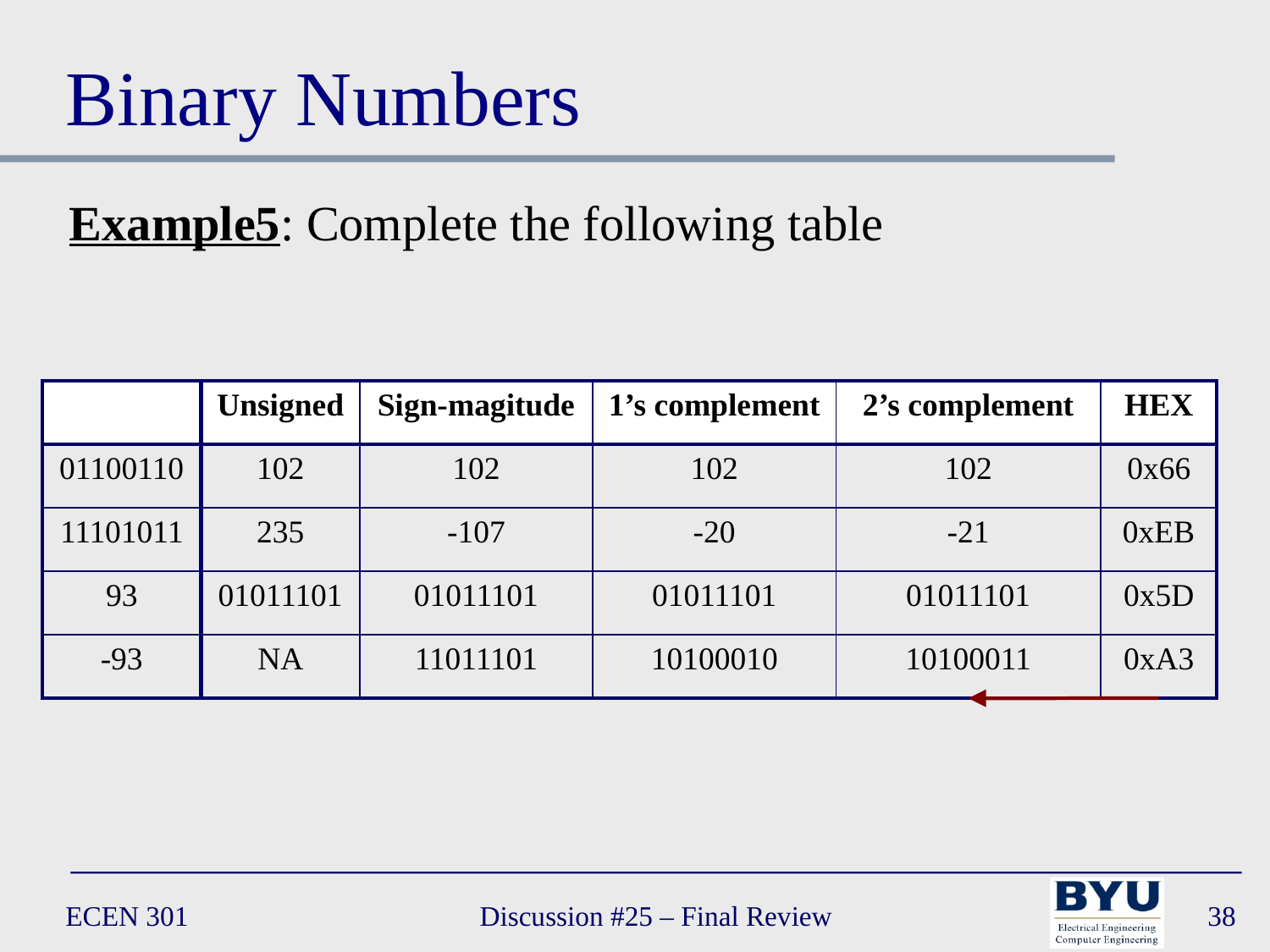

# Binary Numbers
Example5: Complete the following table
|  | Unsigned | Sign-magitude | 1’s complement | 2’s complement | HEX |
| --- | --- | --- | --- | --- | --- |
| 01100110 | 102 | 102 | 102 | 102 | 0x66 |
| 11101011 | 235 | -107 | -20 | -21 | 0xEB |
| 93 | 01011101 | 01011101 | 01011101 | 01011101 | 0x5D |
| -93 | NA | 11011101 | 10100010 | 10100011 | 0xA3 |
ECEN 301
Discussion #25 – Final Review
38